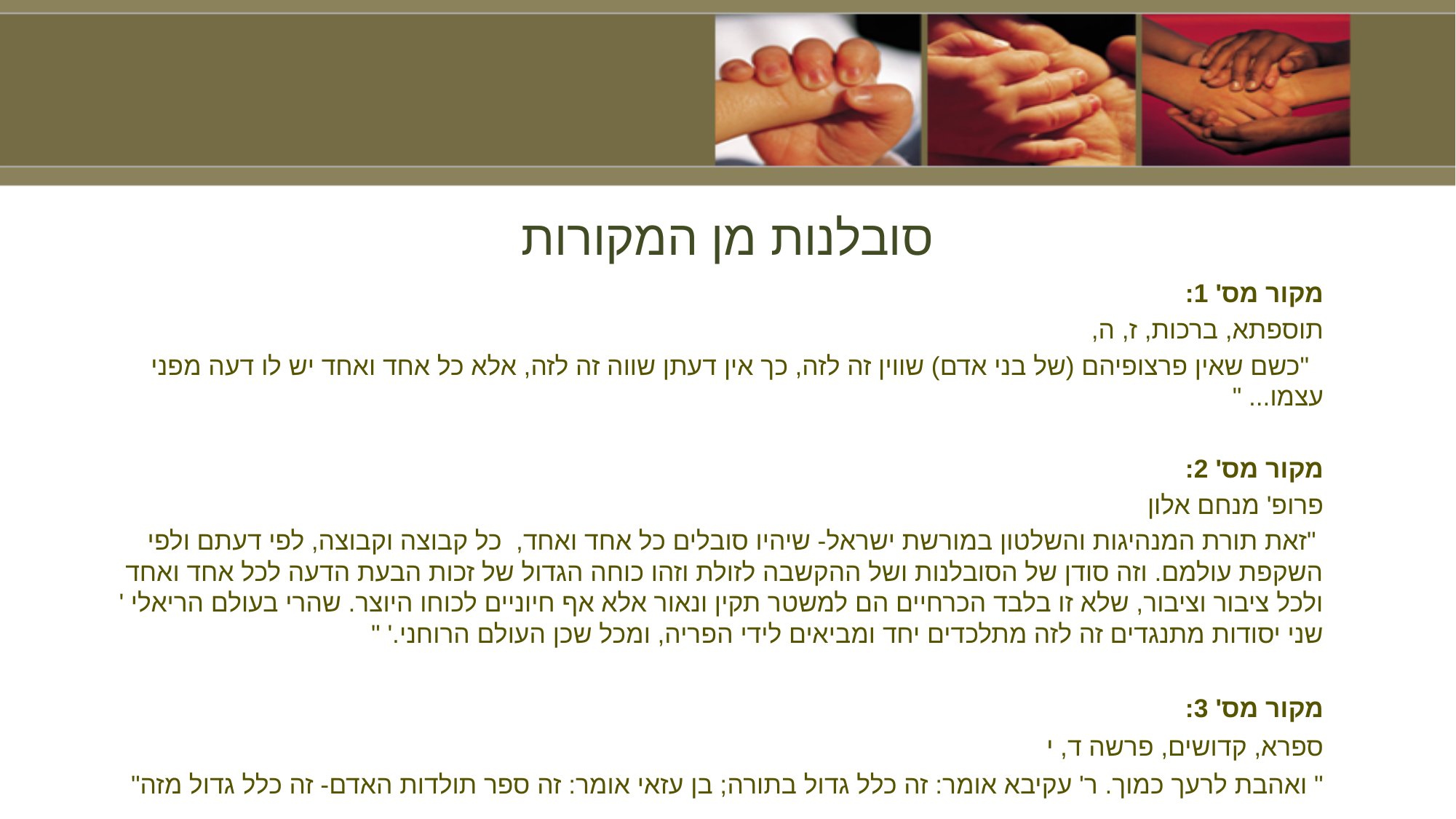

# סובלנות מן המקורות
מקור מס' 1:
תוספתא, ברכות, ז, ה,
  "כשם שאין פרצופיהם (של בני אדם) שווין זה לזה, כך אין דעתן שווה זה לזה, אלא כל אחד ואחד יש לו דעה מפני עצמו... "

מקור מס' 2:
פרופ' מנחם אלון
 "זאת תורת המנהיגות והשלטון במורשת ישראל- שיהיו סובלים כל אחד ואחד,  כל קבוצה וקבוצה, לפי דעתם ולפי השקפת עולמם. וזה סודן של הסובלנות ושל ההקשבה לזולת וזהו כוחה הגדול של זכות הבעת הדעה לכל אחד ואחד ולכל ציבור וציבור, שלא זו בלבד הכרחיים הם למשטר תקין ונאור אלא אף חיוניים לכוחו היוצר. שהרי בעולם הריאלי ' שני יסודות מתנגדים זה לזה מתלכדים יחד ומביאים לידי הפריה, ומכל שכן העולם הרוחני.' "

מקור מס' 3:
ספרא, קדושים, פרשה ד, י
" ואהבת לרעך כמוך. ר' עקיבא אומר: זה כלל גדול בתורה; בן עזאי אומר: זה ספר תולדות האדם- זה כלל גדול מזה"